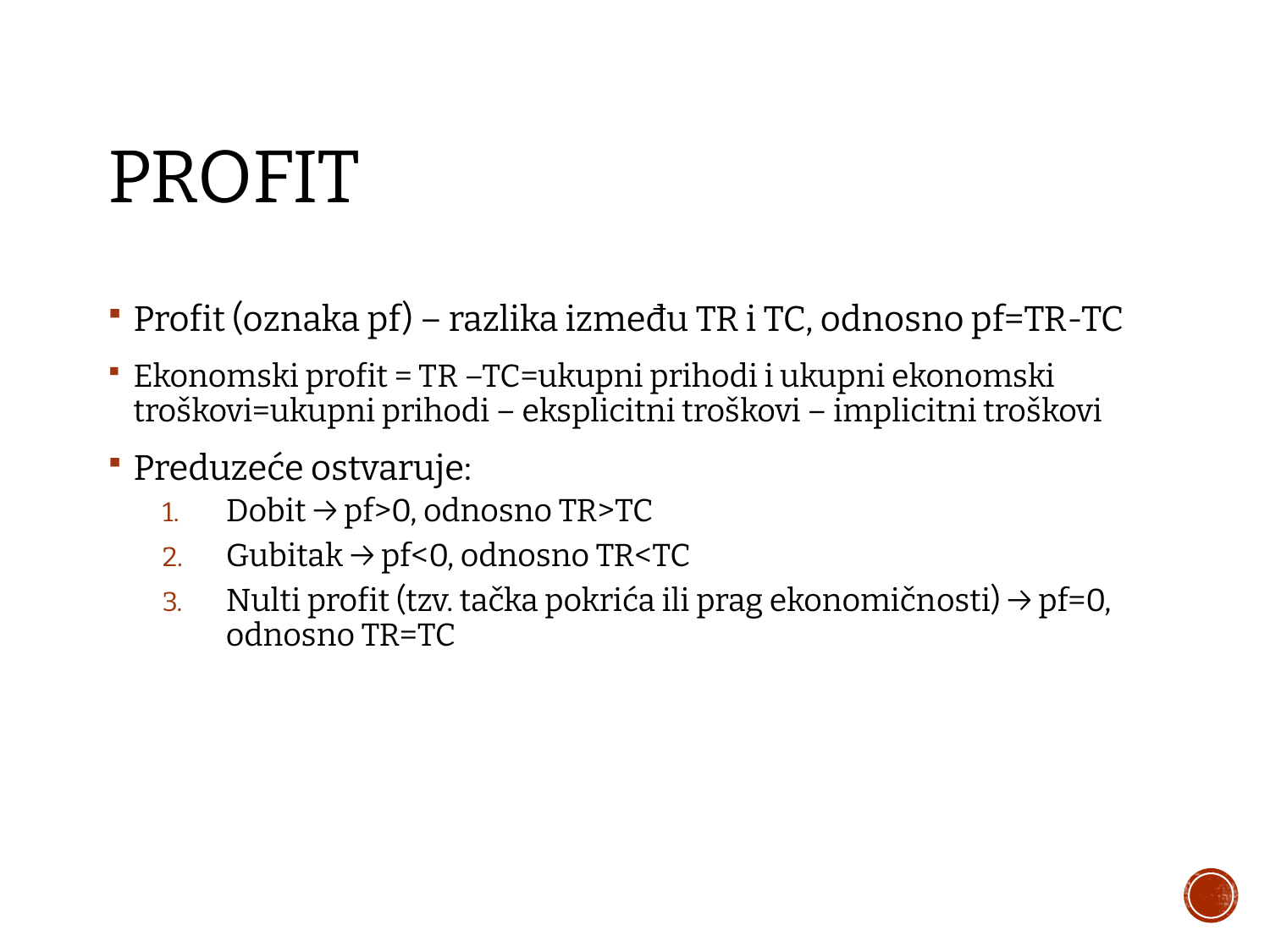

# Profit
Profit (oznaka pf) – razlika između TR i TC, odnosno pf=TR-TC
Ekonomski profit = ТR –TC=ukupni prihodi i ukupni ekonomski troškovi=ukupni prihodi – eksplicitni troškovi – implicitni troškovi
Preduzeće ostvaruje:
Dobit → pf>0, odnosno TR>TC
Gubitak → pf<0, odnosno TR<TC
Nulti profit (tzv. tačka pokrića ili prag ekonomičnosti) → pf=0, odnosno TR=TC